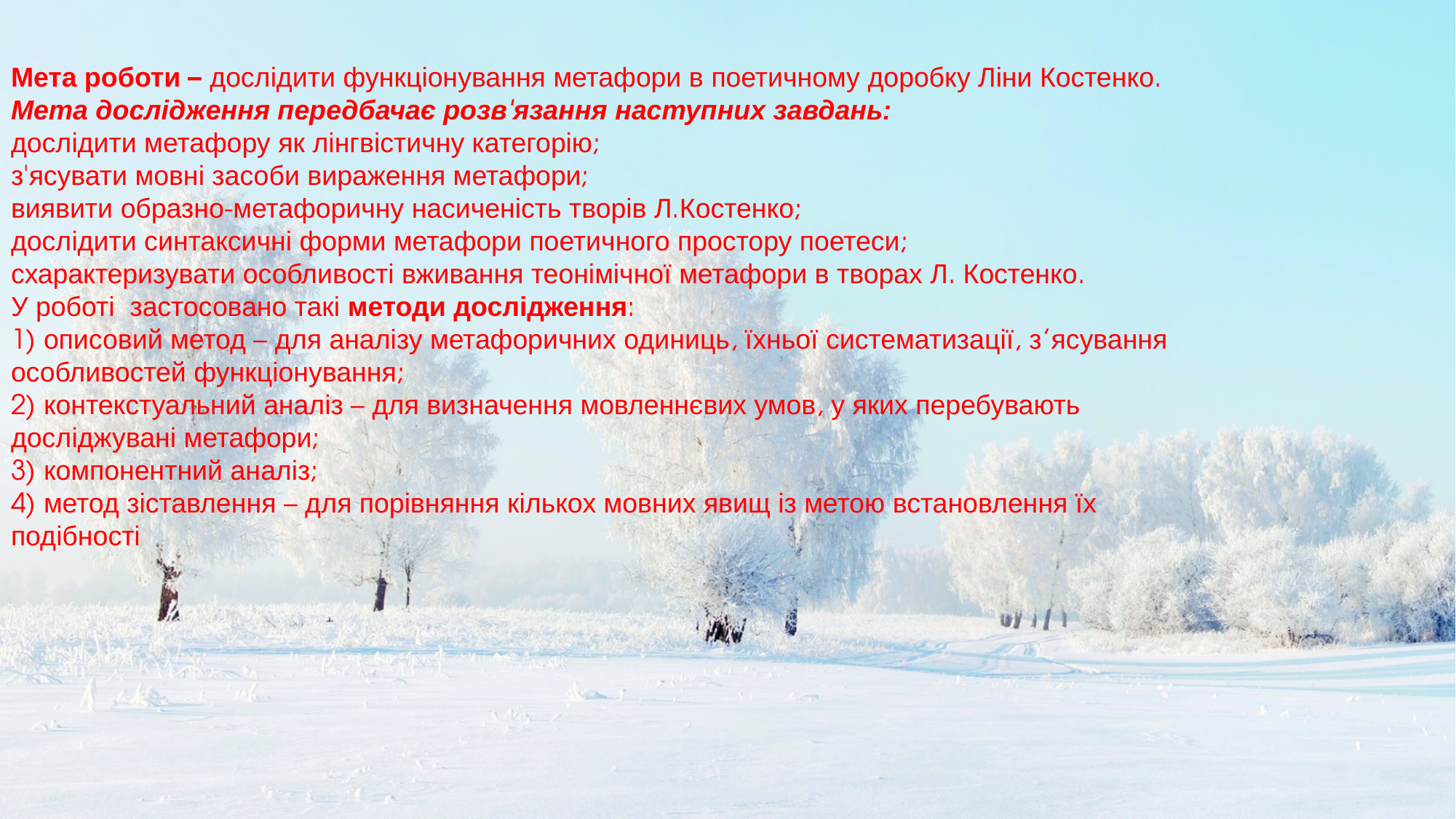

# Мета роботи – дослідити функціонування метафори в поетичному доробку Ліни Костенко. Мета дослідження передбачає розв'язання наступних завдань: дослідити метафору як лінгвістичну категорію; з'ясувати мовні засоби вираження метафори; виявити образно-метафоричну насиченість творів Л.Костенко; дослідити синтаксичні форми метафори поетичного простору поетеси; схарактеризувати особливості вживання теонімічної метафори в творах Л. Костенко. У роботі  застосовано такі методи дослідження: 1) описовий метод – для аналізу метафоричних одиниць, їхньої систематизації, з’ясування особливостей функціонування; 2) контекстуальний аналіз – для визначення мовленнєвих умов, у яких перебувають досліджувані метафори; 3) компонентний аналіз; 4) метод зіставлення – для порівняння кількох мовних явищ із метою встановлення їх подібності